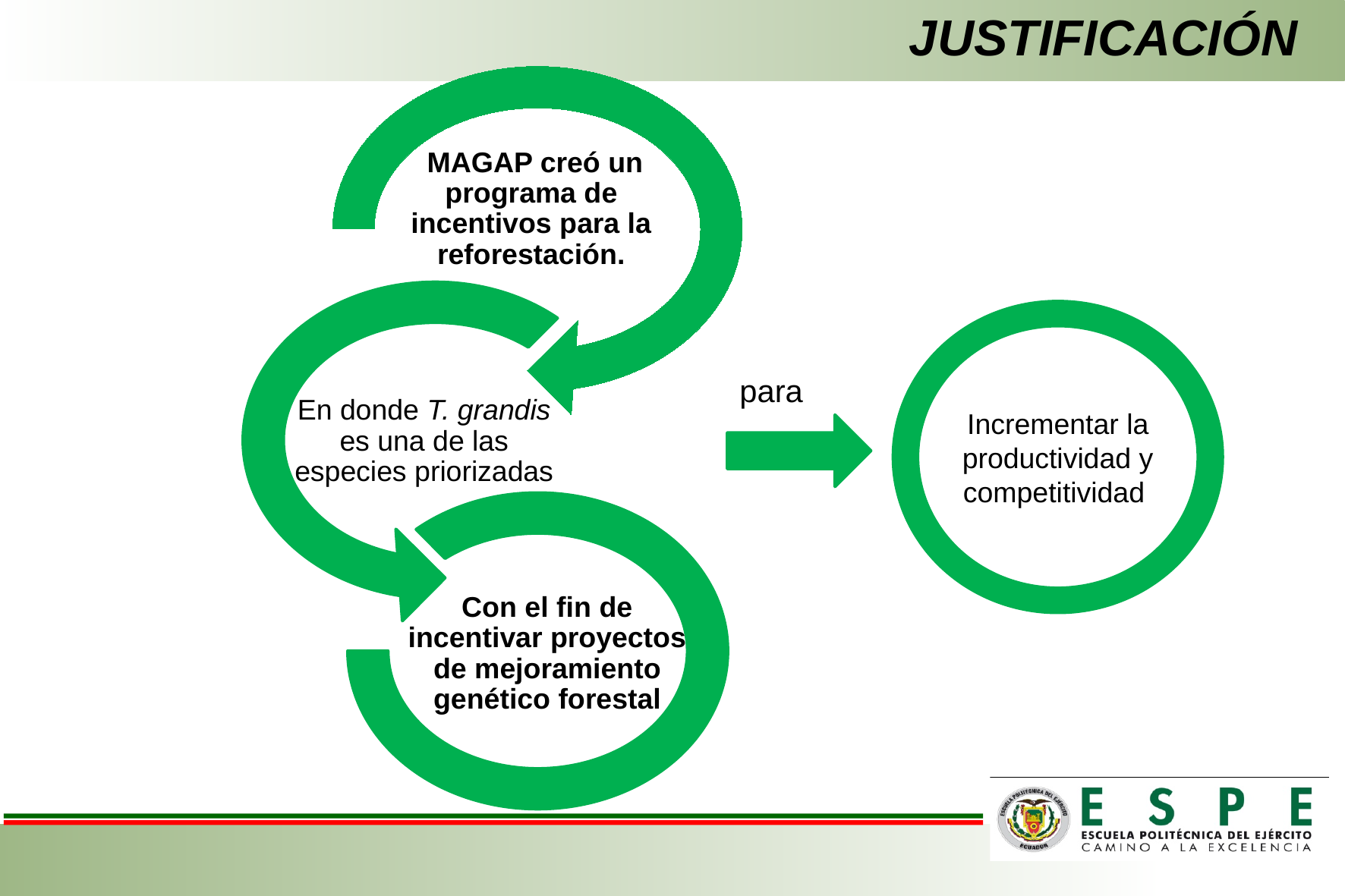

# JUSTIFICACIÓN
 MAGAP creó un programa de incentivos para la reforestación.
En donde T. grandis es una de las especies priorizadas
Con el fin de incentivar proyectos de mejoramiento genético forestal
Incrementar la productividad y competitividad.
para